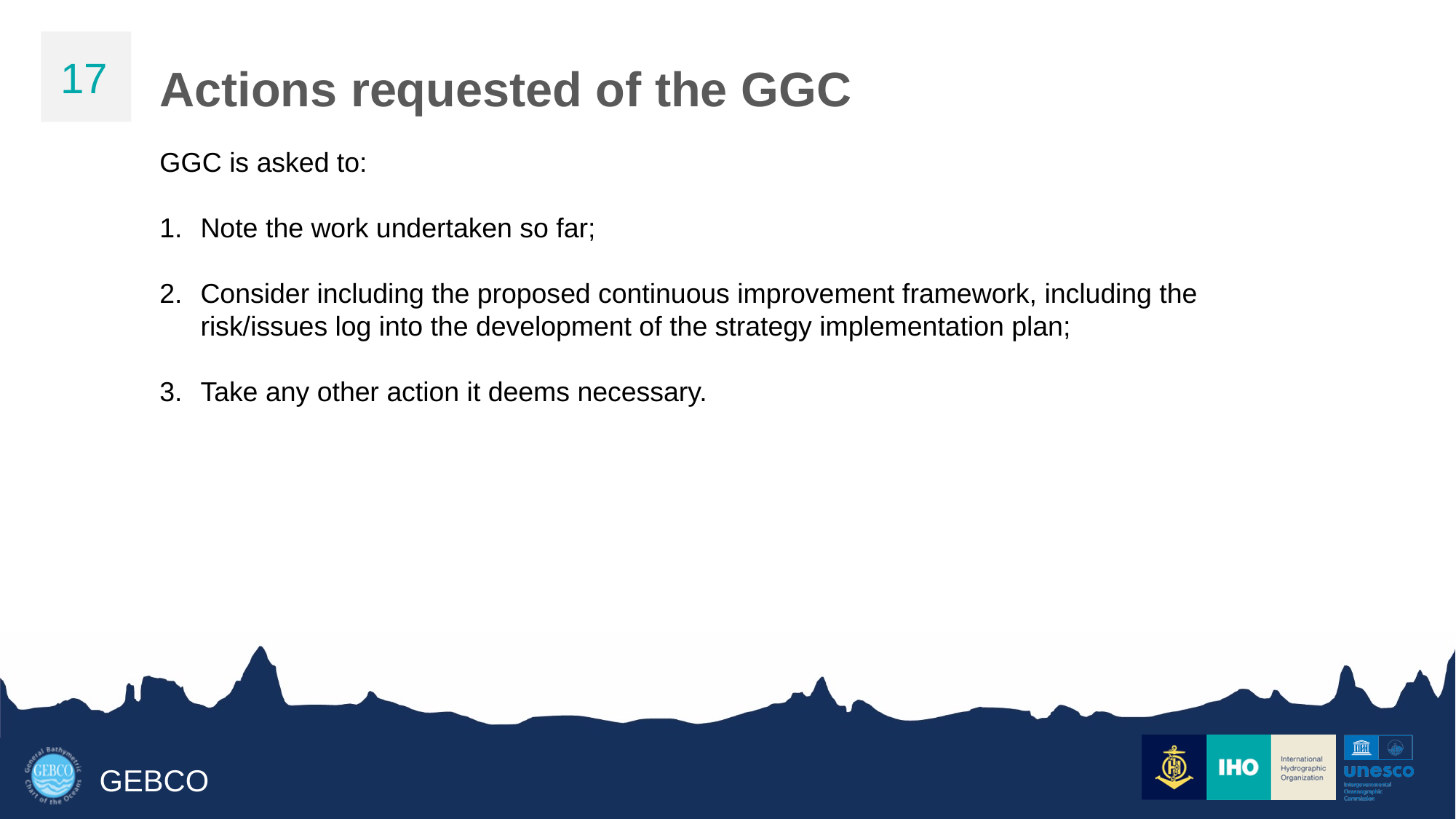

17
Actions requested of the GGC
GGC is asked to:

Note the work undertaken so far;

Consider including the proposed continuous improvement framework, including the risk/issues log into the development of the strategy implementation plan;

Take any other action it deems necessary.